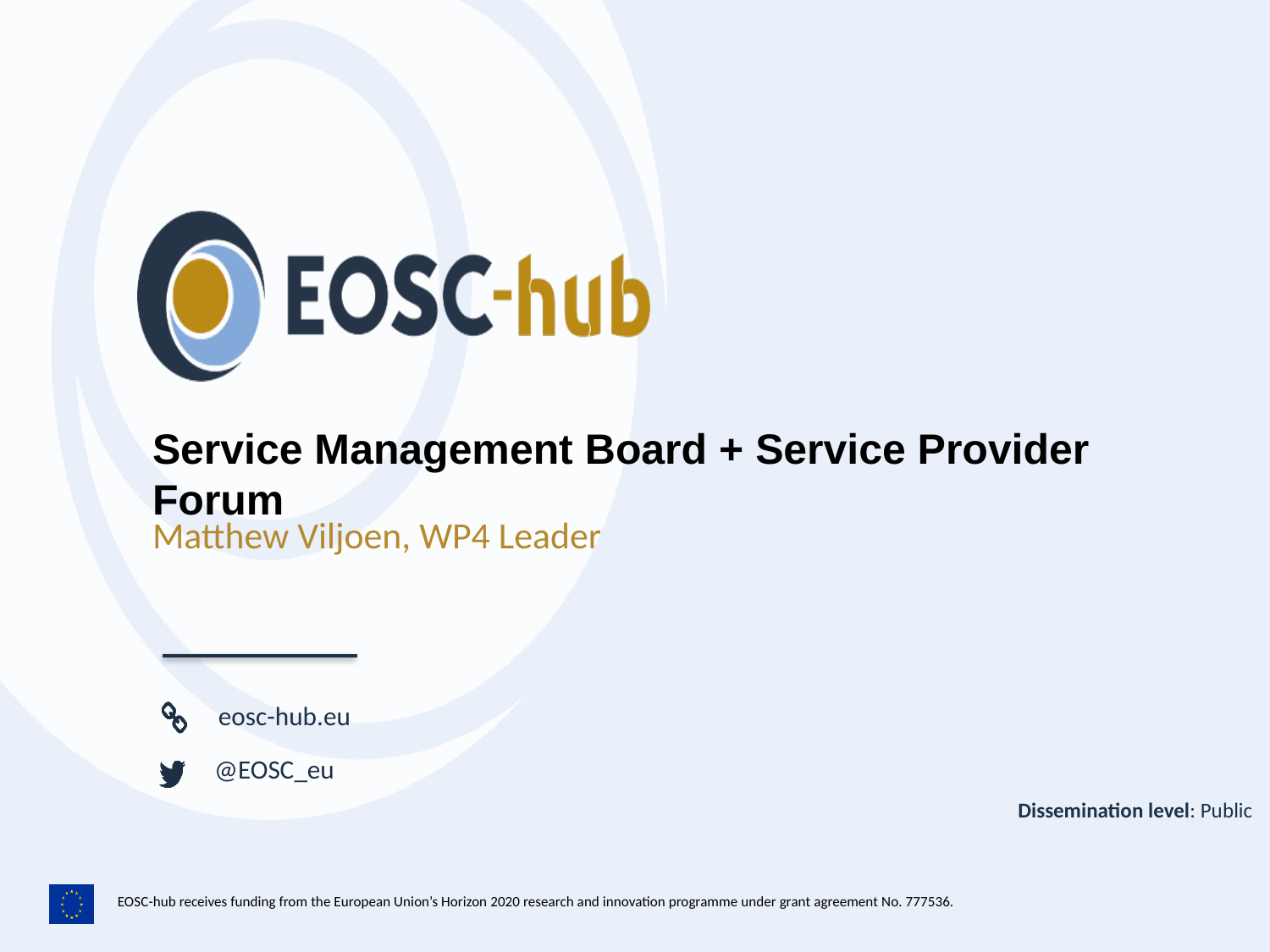

Service Management Board + Service Provider Forum
Matthew Viljoen, WP4 Leader
Dissemination level: Public